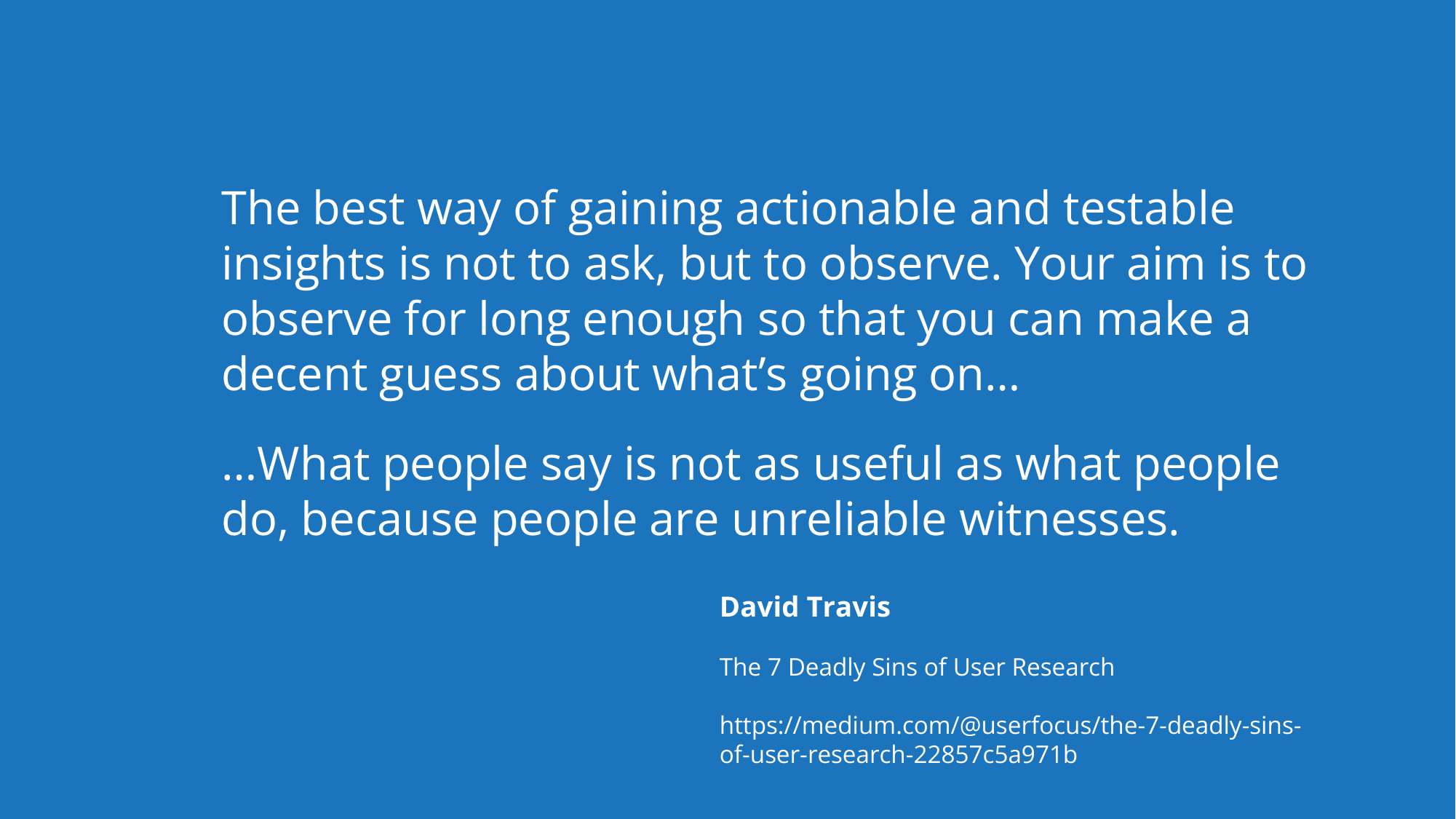

David Travis’ quote on the importance of observation as a research technique

The best way of gaining actionable and testable insights is not to ask, but to observe. Your aim is to observe for long enough so that you can make a decent guess about what’s going on…
…What people say is not as useful as what people do, because people are unreliable witnesses.
David Travis
The 7 Deadly Sins of User Research
https://medium.com/@userfocus/the-7-deadly-sins-of-user-research-22857c5a971b